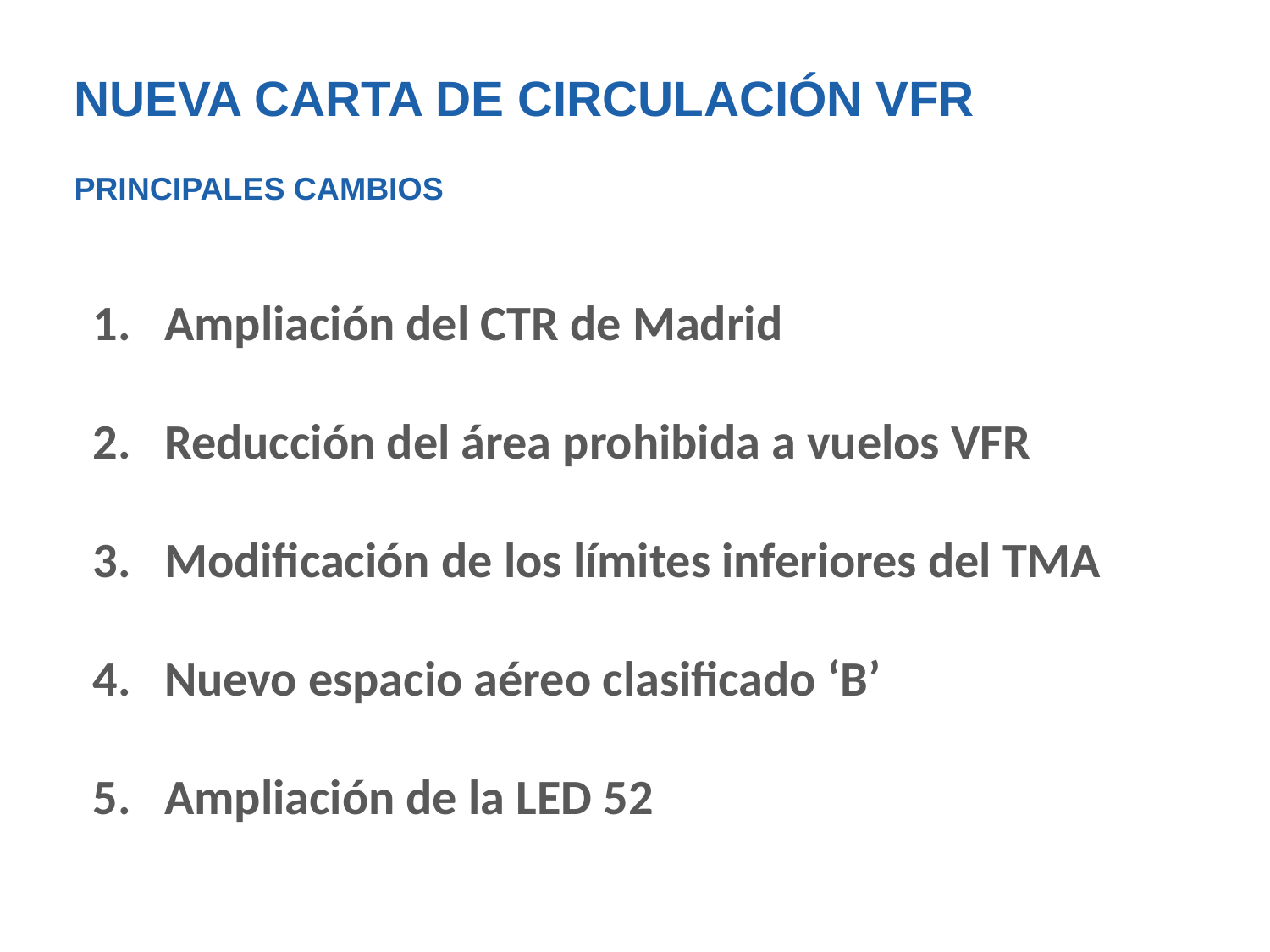

NUEVA CARTA DE CIRCULACIÓN VFR

PRINCIPALES CAMBIOS
Ampliación del CTR de Madrid

Reducción del área prohibida a vuelos VFR

Modificación de los límites inferiores del TMA

Nuevo espacio aéreo clasificado ‘B’

Ampliación de la LED 52